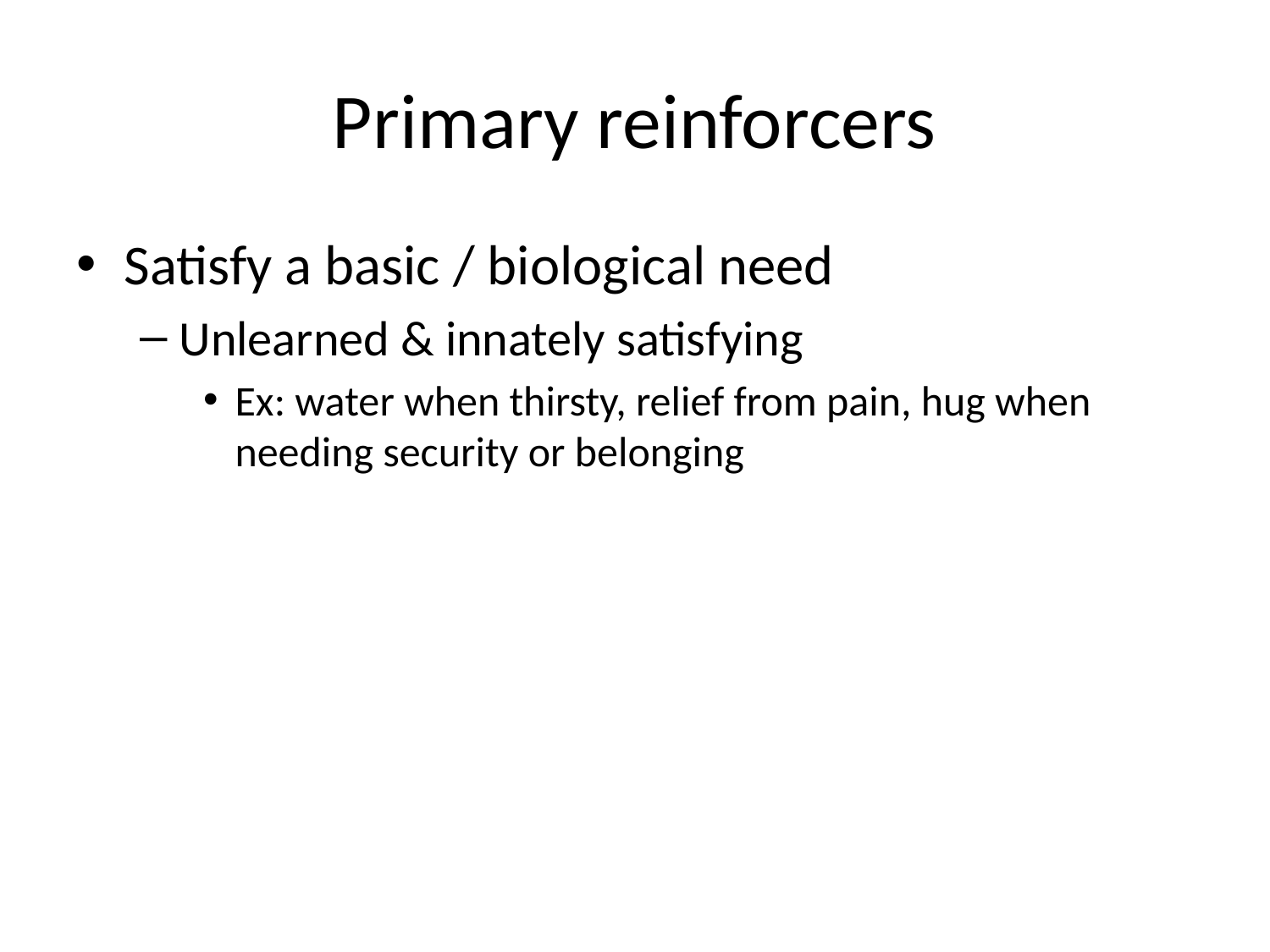

# Primary reinforcers
Satisfy a basic / biological need
Unlearned & innately satisfying
Ex: water when thirsty, relief from pain, hug when needing security or belonging